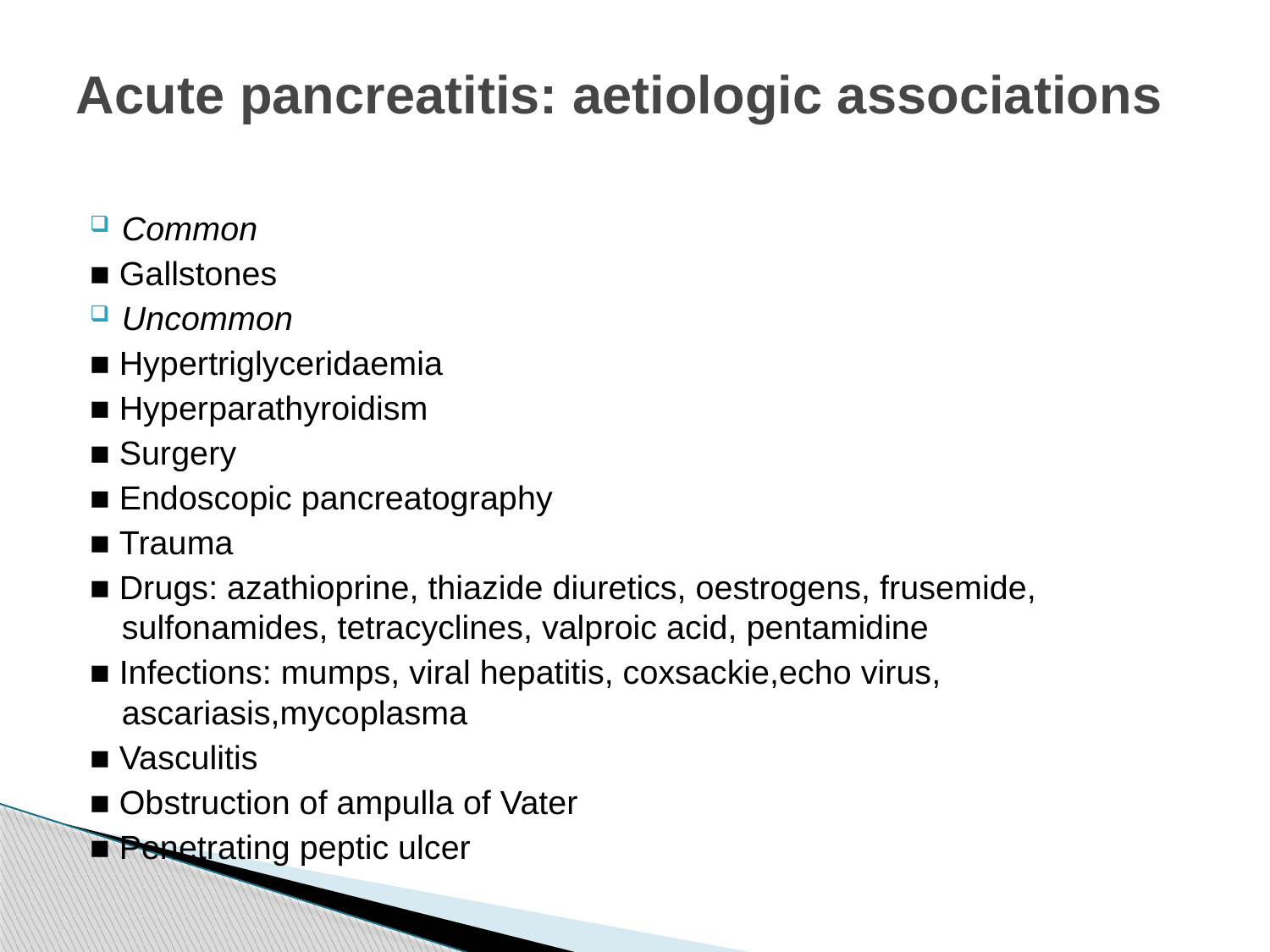

# Acute pancreatitis: aetiologic associations
Common
■ Gallstones
Uncommon
■ Hypertriglyceridaemia
■ Hyperparathyroidism
■ Surgery
■ Endoscopic pancreatography
■ Trauma
■ Drugs: azathioprine, thiazide diuretics, oestrogens, frusemide, sulfonamides, tetracyclines, valproic acid, pentamidine
■ Infections: mumps, viral hepatitis, coxsackie,echo virus, ascariasis,mycoplasma
■ Vasculitis
■ Obstruction of ampulla of Vater
■ Penetrating peptic ulcer